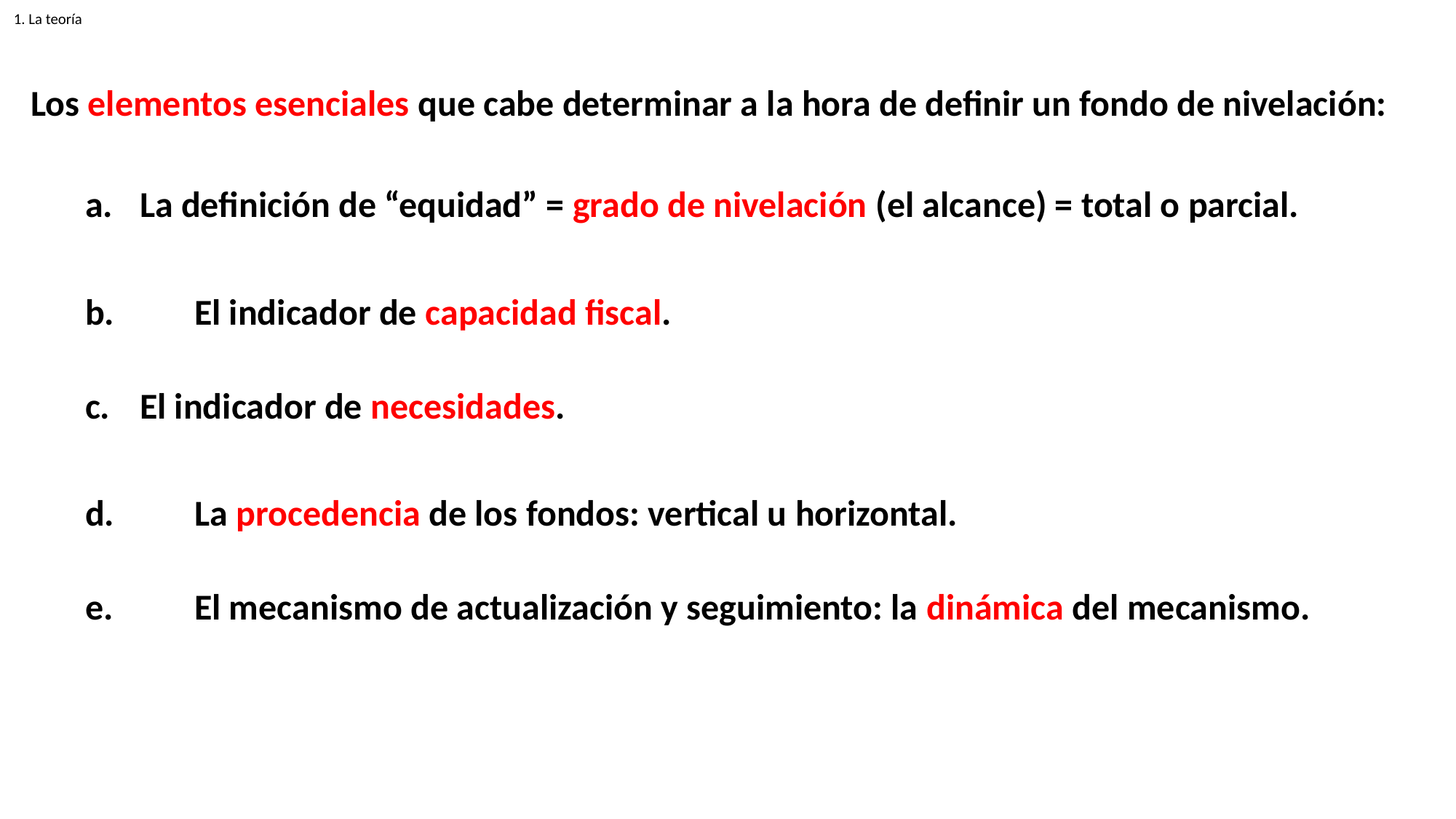

# 1. La teoría
Los elementos esenciales que cabe determinar a la hora de definir un fondo de nivelación:

La definición de “equidad” = grado de nivelación (el alcance) = total o parcial.

b. 	El indicador de capacidad fiscal.

El indicador de necesidades.

d. 	La procedencia de los fondos: vertical u horizontal.

e. 	El mecanismo de actualización y seguimiento: la dinámica del mecanismo.